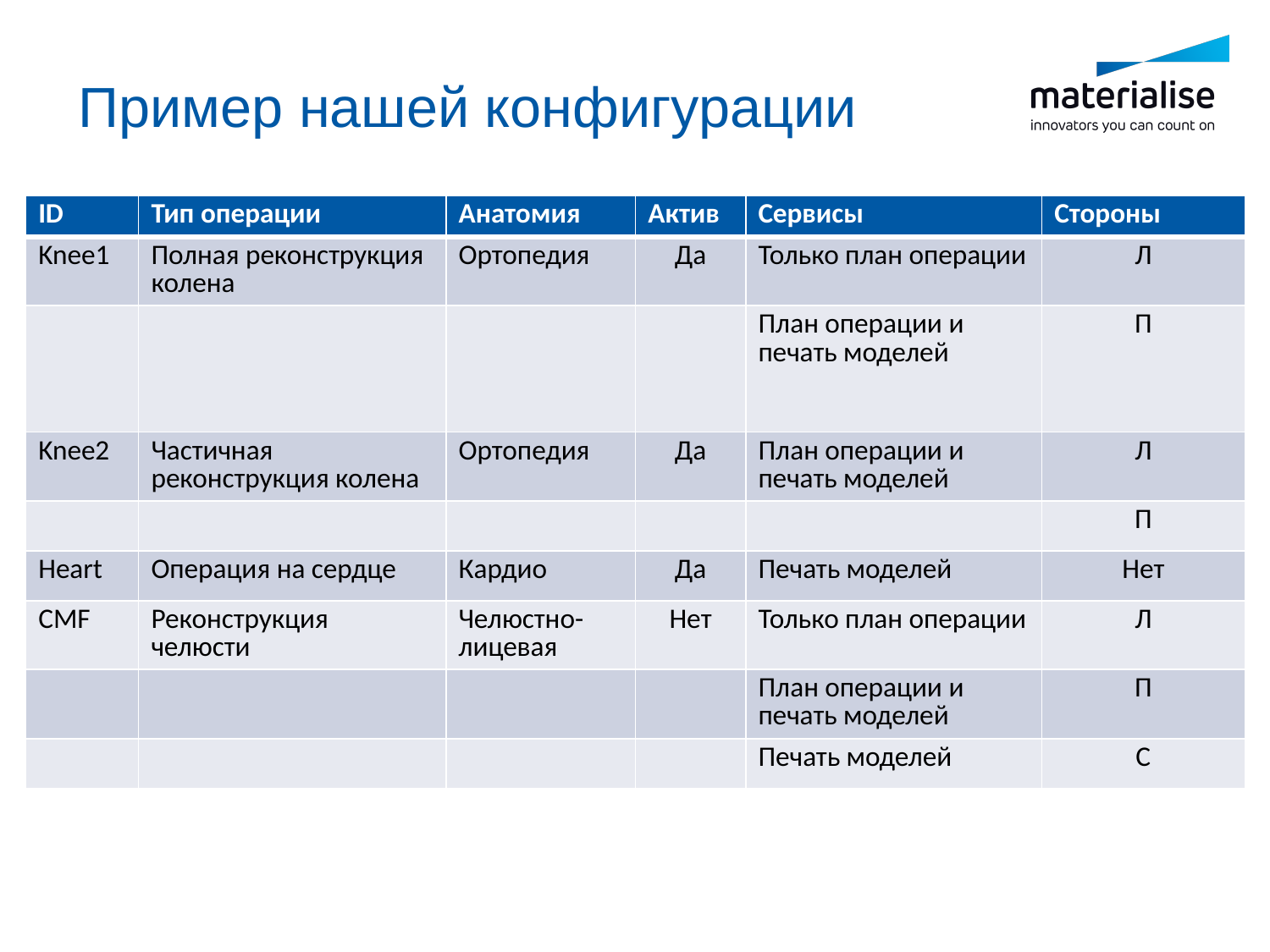

# Пример нашей конфигурации
| ID | Тип операции | Анатомия | Актив | Сервисы | Стороны |
| --- | --- | --- | --- | --- | --- |
| Knee1 | Полная реконструкция колена | Ортопедия | Да | Только план операции | Л |
|  |  |  |  | План операции и печать моделей | П |
| Knee2 | Частичная реконструкция колена | Ортопедия | Да | План операции и печать моделей | Л |
|  |  |  |  |  | П |
| Heart | Операция на сердце | Кардио | Да | Печать моделей | Нет |
| CMF | Реконструкция челюсти | Челюстно-лицевая | Нет | Только план операции | Л |
|  |  |  |  | План операции и печать моделей | П |
|  |  |  |  | Печать моделей | С |